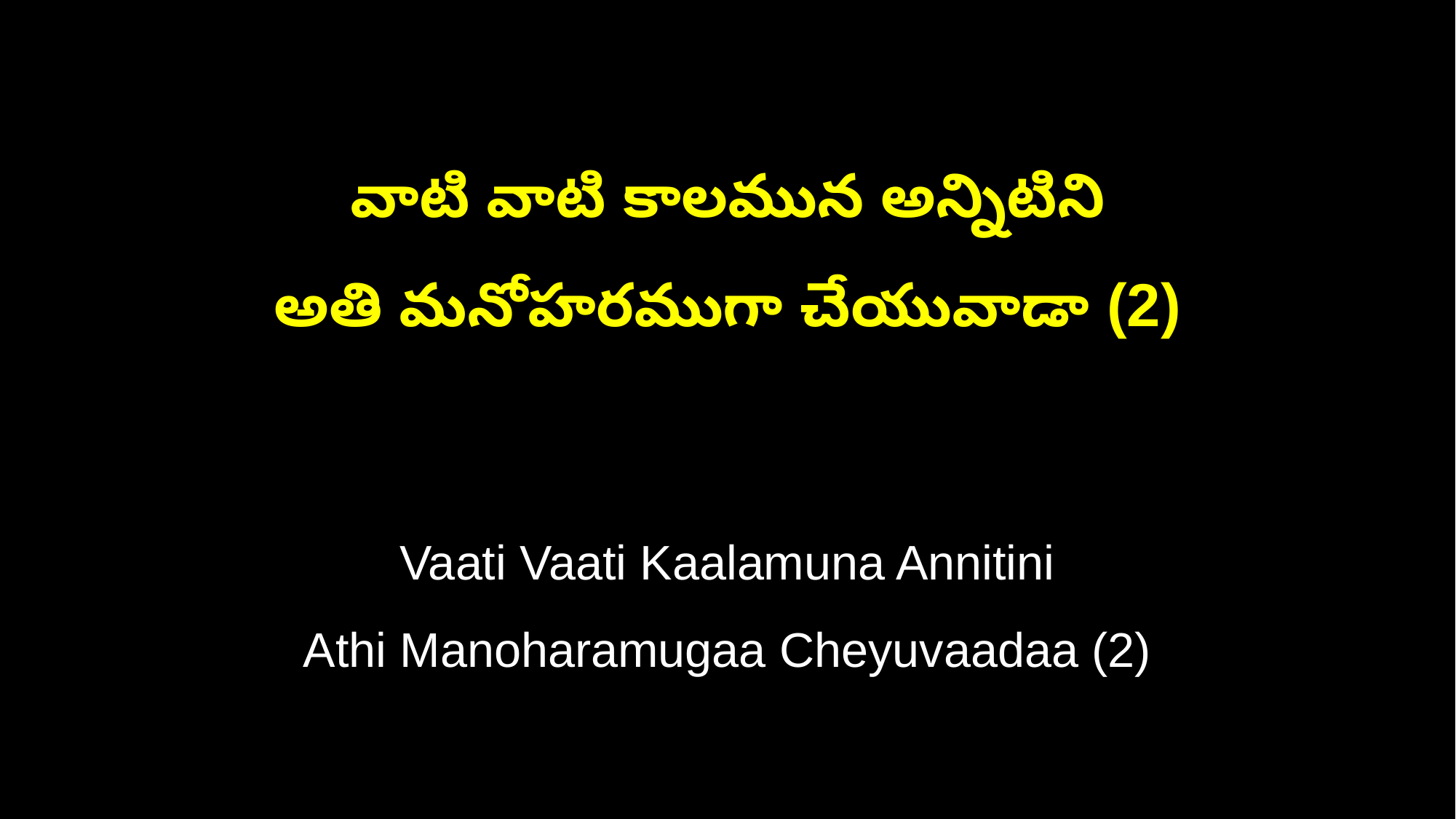

వాటి వాటి కాలమున అన్నిటిని
అతి మనోహరముగా చేయువాడా (2)
Vaati Vaati Kaalamuna Annitini
Athi Manoharamugaa Cheyuvaadaa (2)